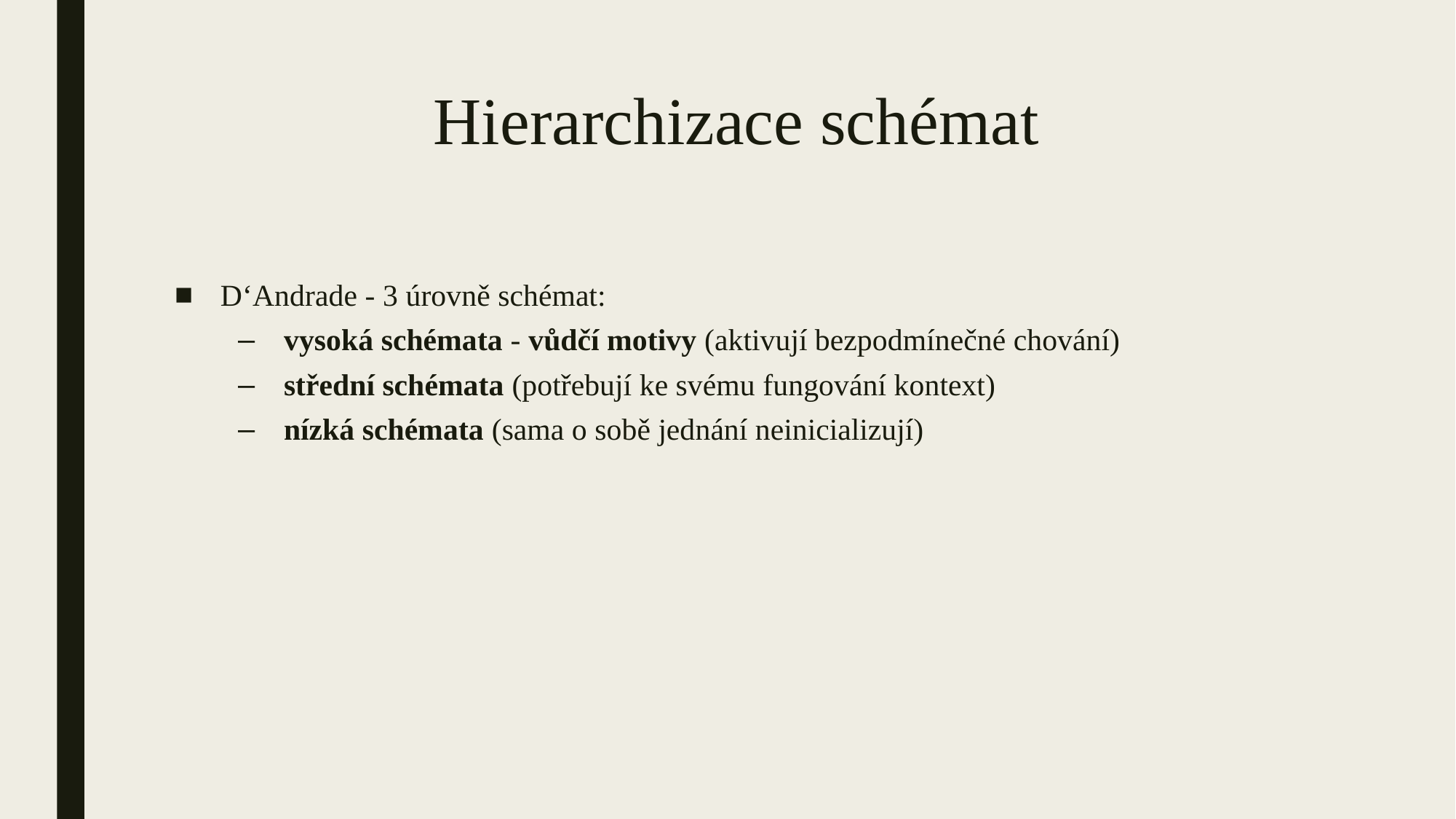

# Hierarchizace schémat
D‘Andrade - 3 úrovně schémat:
vysoká schémata - vůdčí motivy (aktivují bezpodmínečné chování)
střední schémata (potřebují ke svému fungování kontext)
nízká schémata (sama o sobě jednání neinicializují)